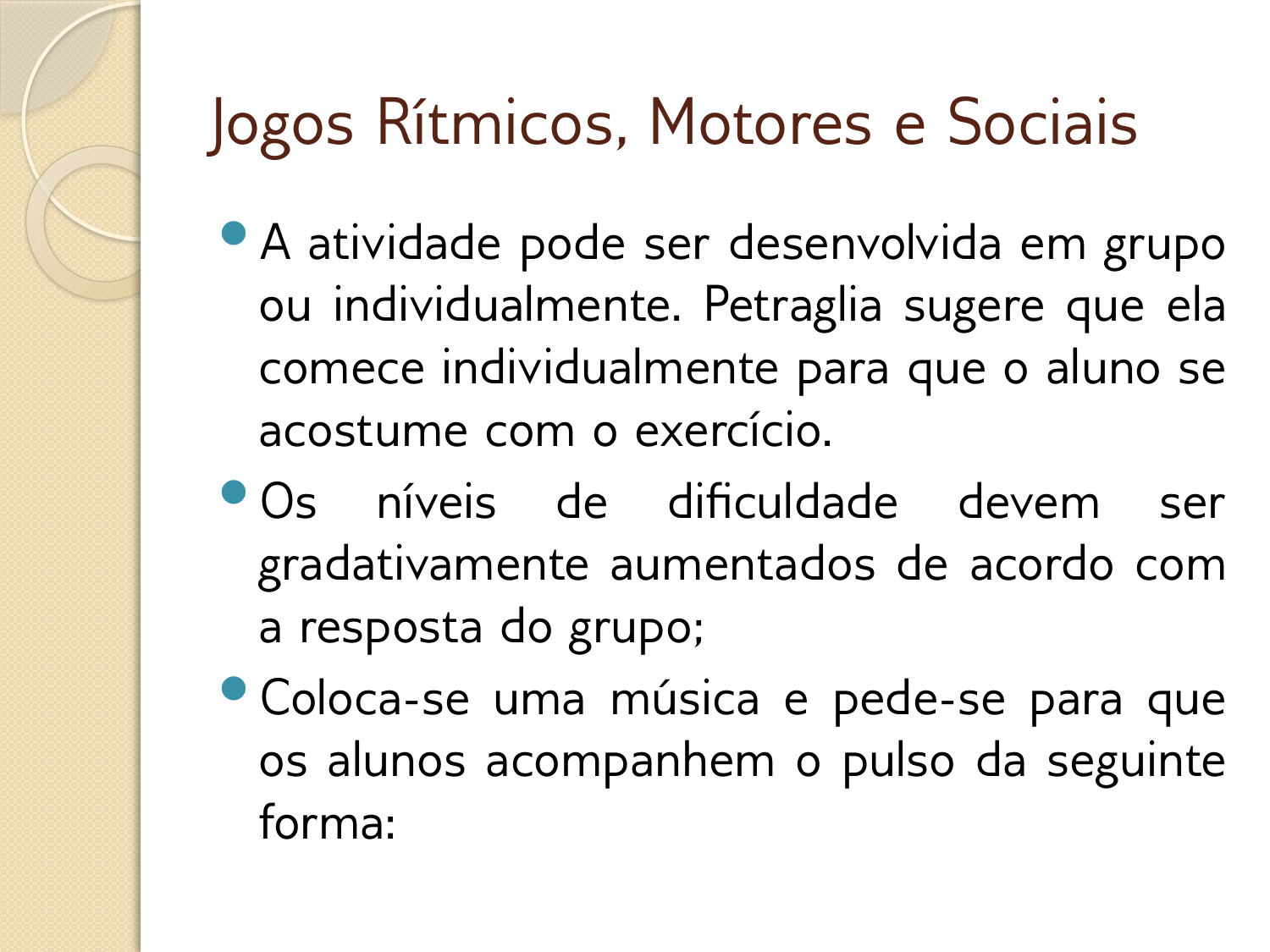

# Jogos Rítmicos, Motores e Sociais
A atividade pode ser desenvolvida em grupo ou individualmente. Petraglia sugere que ela comece individualmente para que o aluno se acostume com o exercício.
Os níveis de dificuldade devem ser gradativamente aumentados de acordo com a resposta do grupo;
Coloca-se uma música e pede-se para que os alunos acompanhem o pulso da seguinte forma: